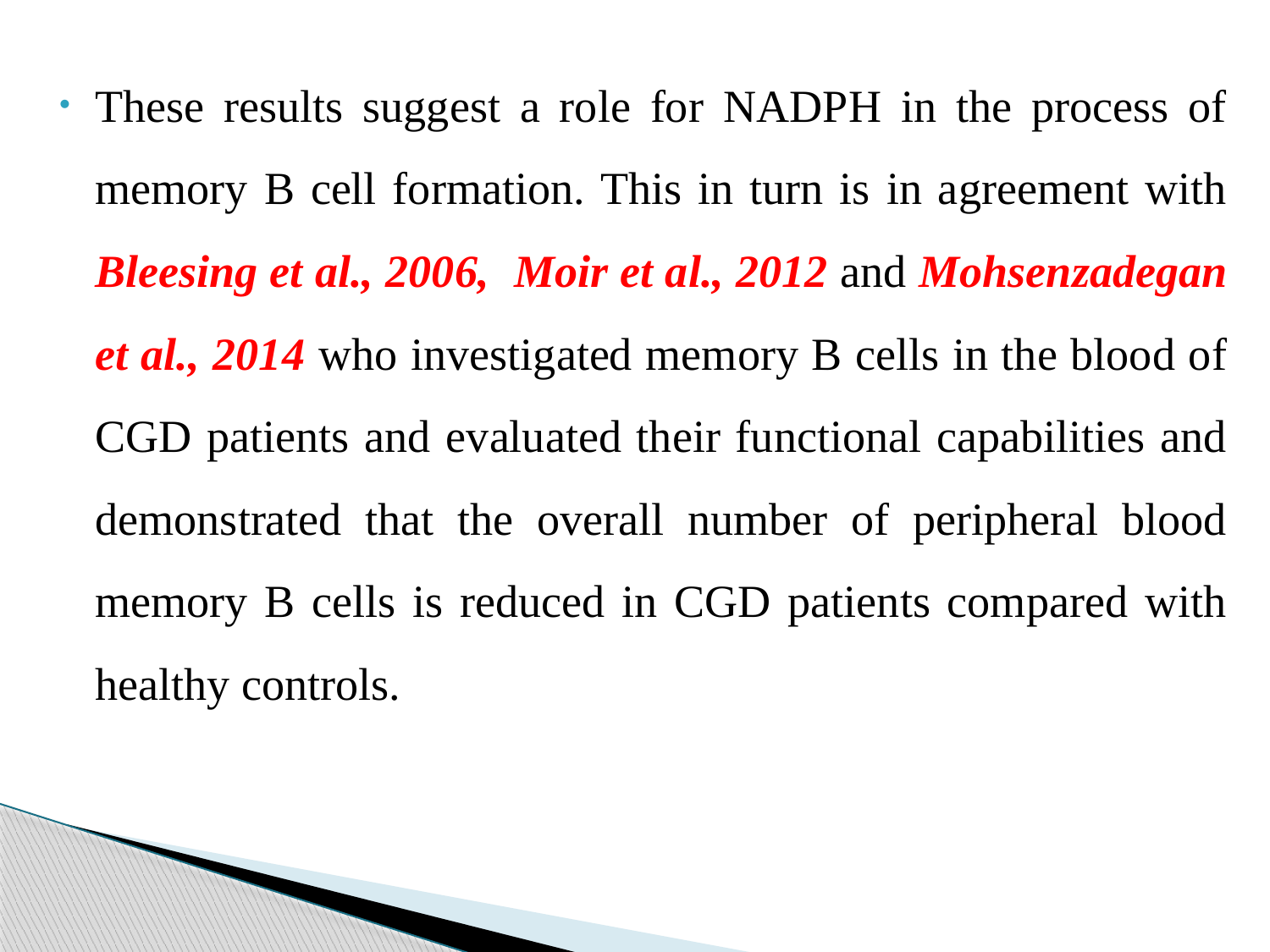

These results suggest a role for NADPH in the process of memory B cell formation. This in turn is in agreement with Bleesing et al., 2006,  Moir et al., 2012 and Mohsenzadegan et al., 2014 who investigated memory B cells in the blood of CGD patients and evaluated their functional capabilities and demonstrated that the overall number of peripheral blood memory B cells is reduced in CGD patients compared with healthy controls.